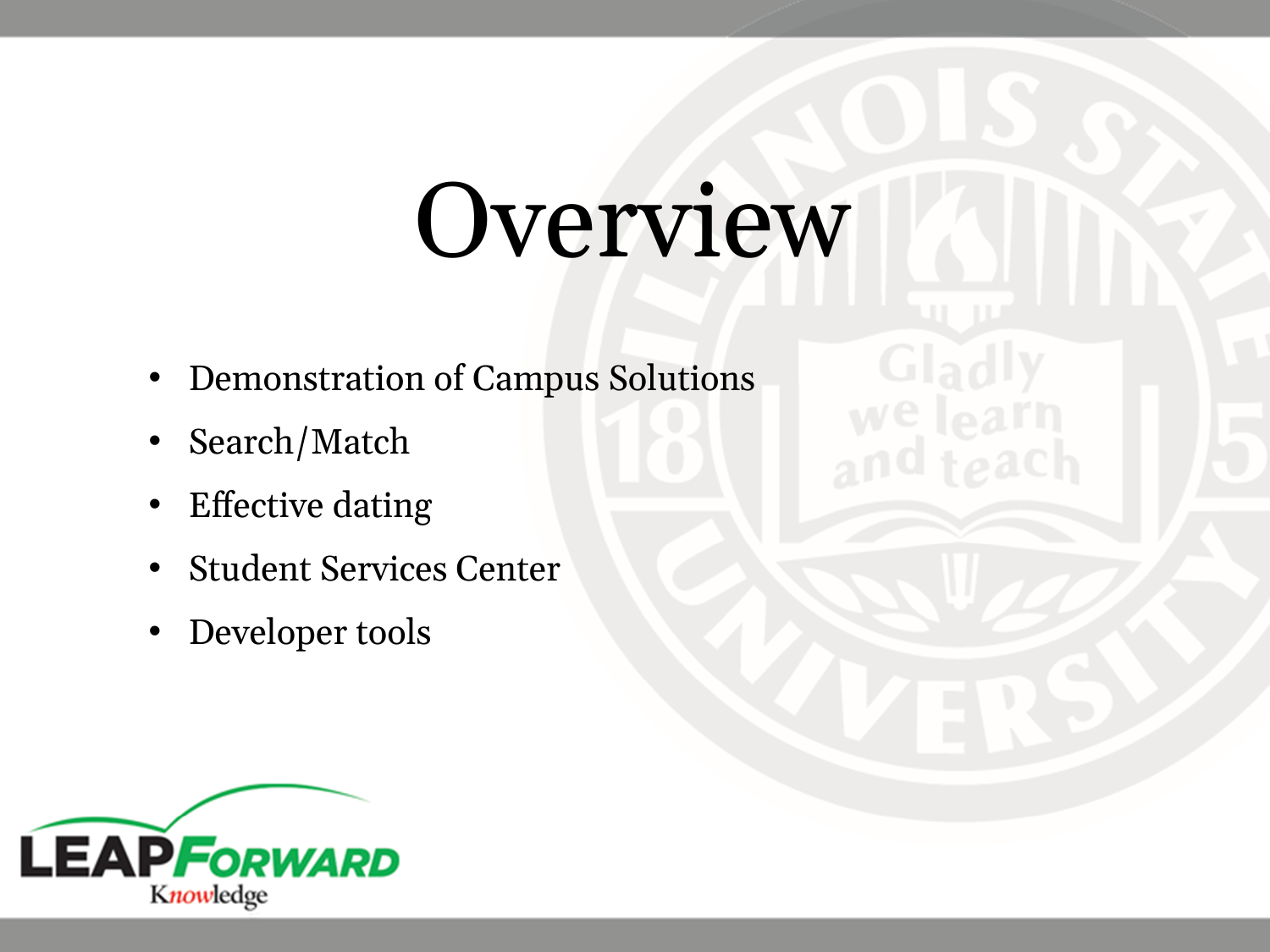

Overview
Demonstration of Campus Solutions
Search/Match
Effective dating
Student Services Center
Developer tools